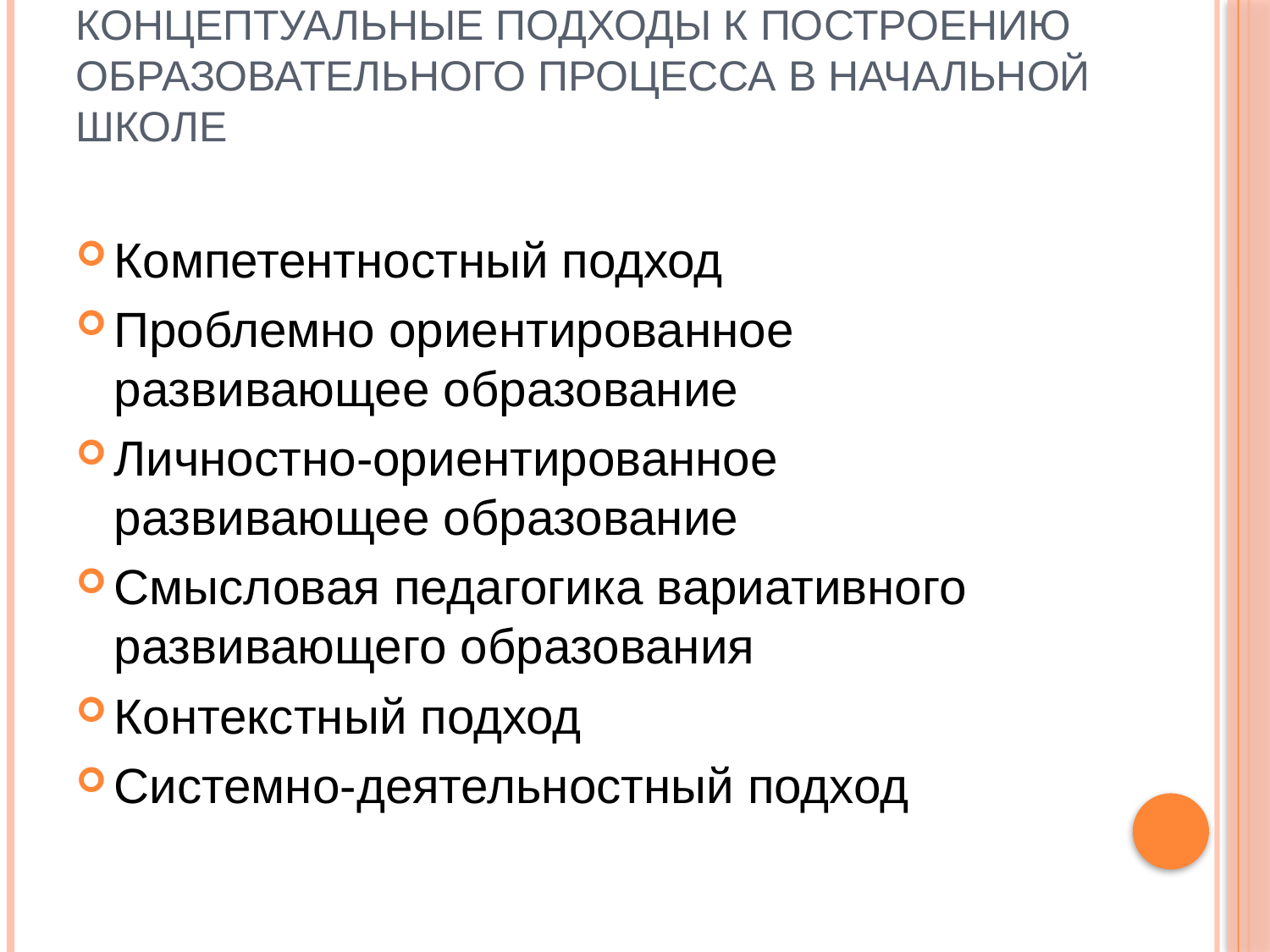

# Концептуальные подходы к построению образовательного процесса в начальной школе
Компетентностный подход
Проблемно ориентированное развивающее образование
Личностно-ориентированное развивающее образование
Смысловая педагогика вариативного развивающего образования
Контекстный подход
Системно-деятельностный подход